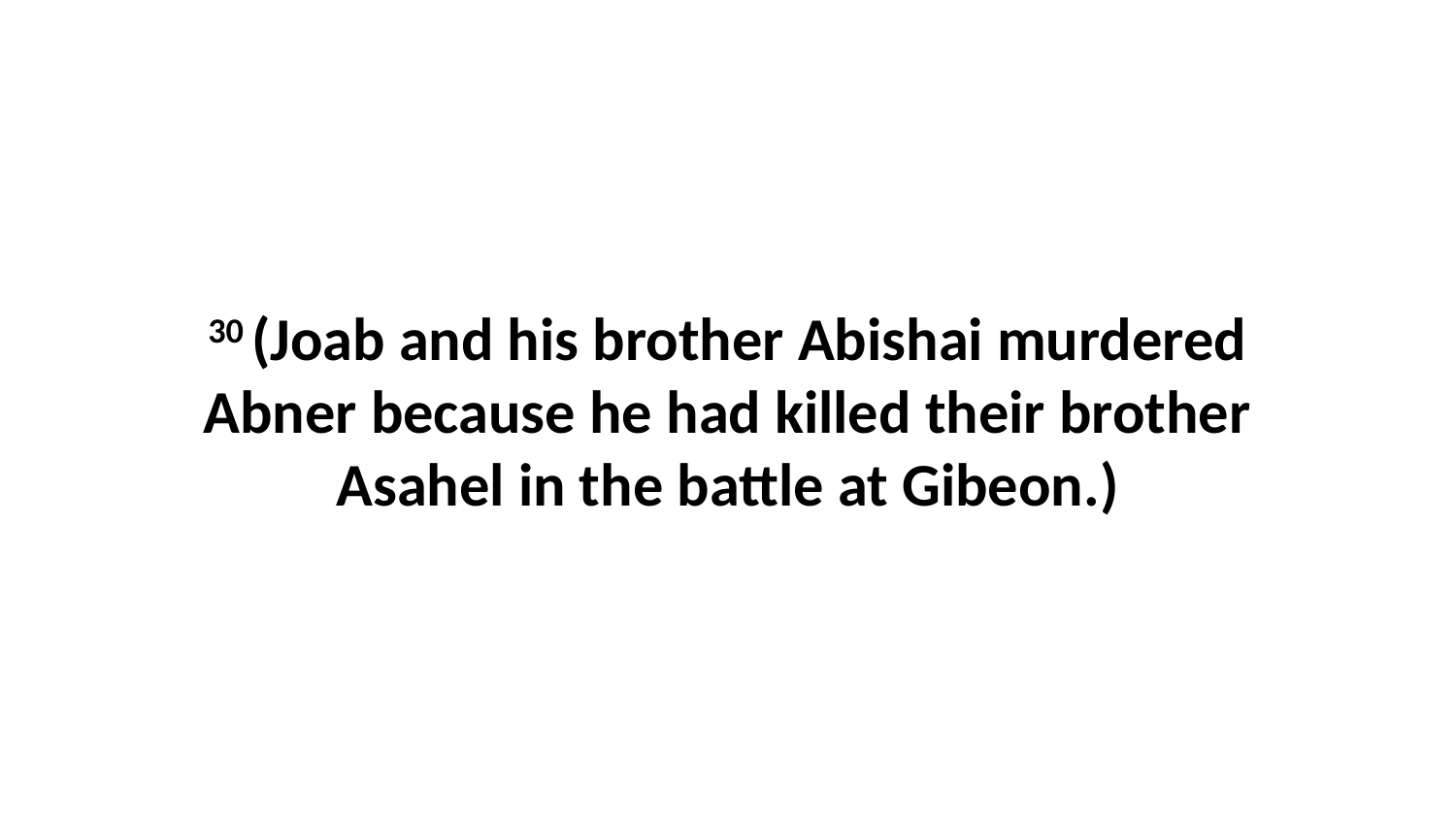

30 (Joab and his brother Abishai murdered Abner because he had killed their brother Asahel in the battle at Gibeon.)